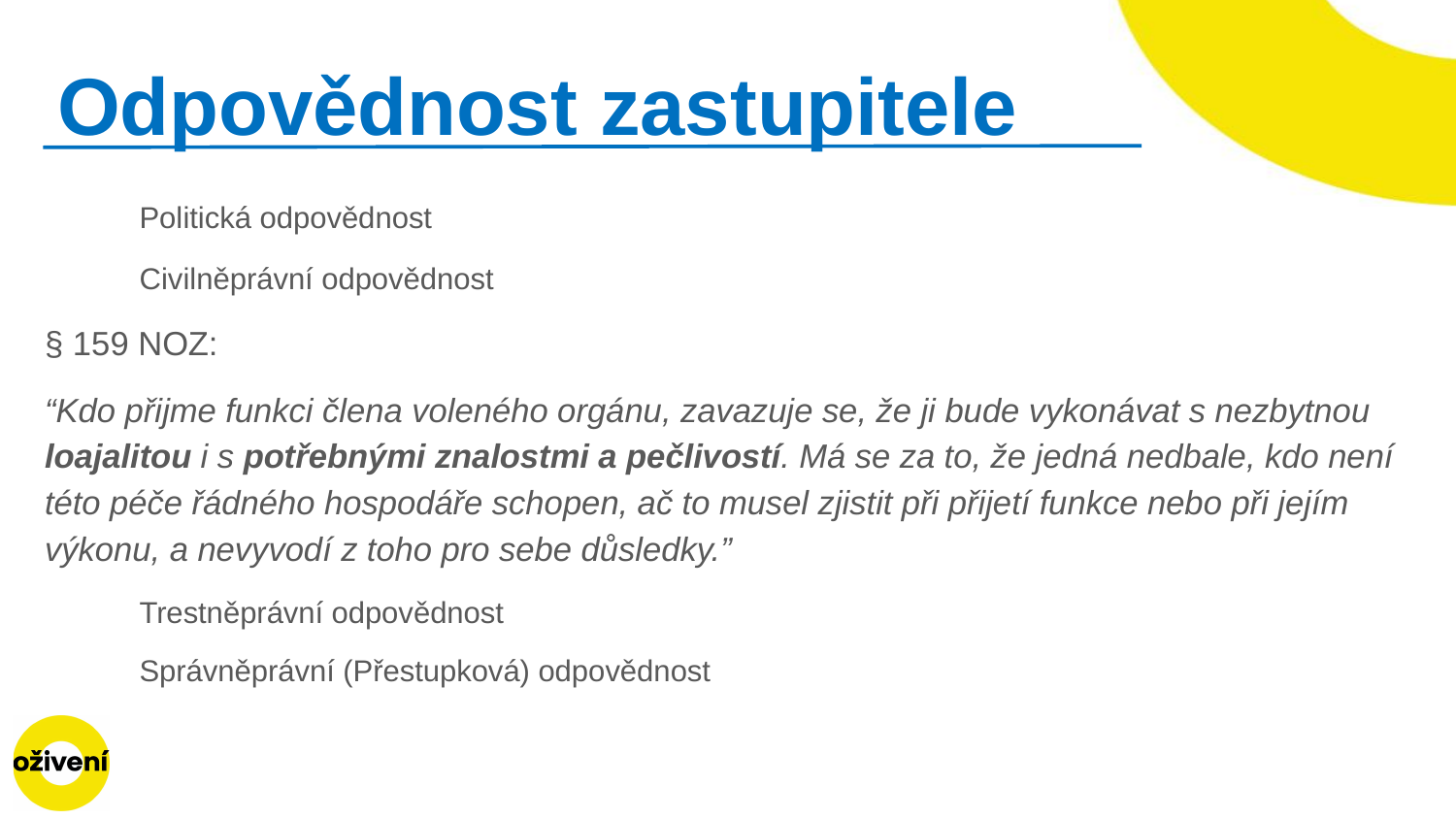

# Odpovědnost zastupitele
Politická odpovědnost
Civilněprávní odpovědnost
§ 159 NOZ:
“Kdo přijme funkci člena voleného orgánu, zavazuje se, že ji bude vykonávat s nezbytnou loajalitou i s potřebnými znalostmi a pečlivostí. Má se za to, že jedná nedbale, kdo není této péče řádného hospodáře schopen, ač to musel zjistit při přijetí funkce nebo při jejím výkonu, a nevyvodí z toho pro sebe důsledky.”
Trestněprávní odpovědnost
Správněprávní (Přestupková) odpovědnost